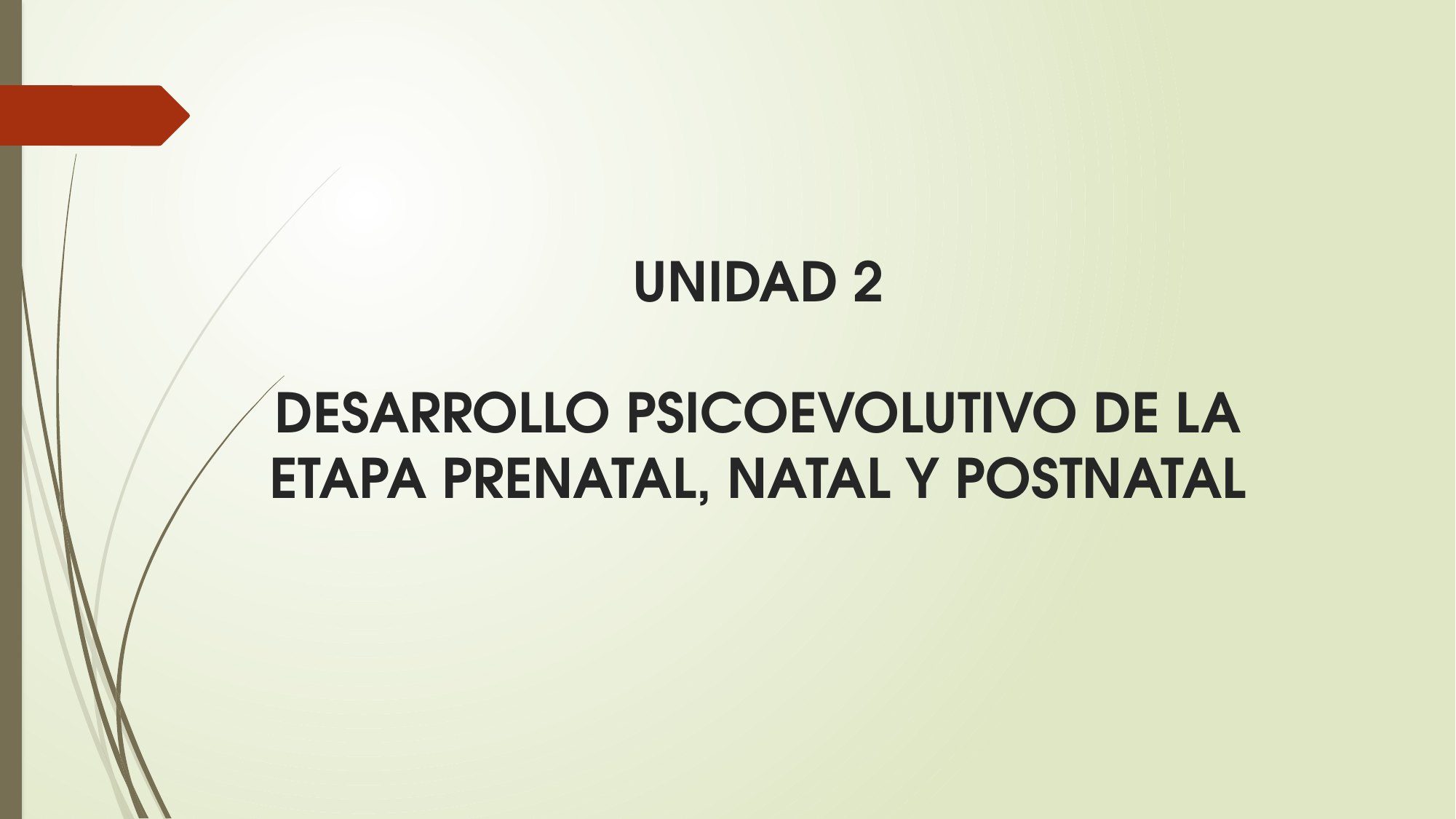

# UNIDAD 2 DESARROLLO PSICOEVOLUTIVO DE LA ETAPA PRENATAL, NATAL Y POSTNATAL